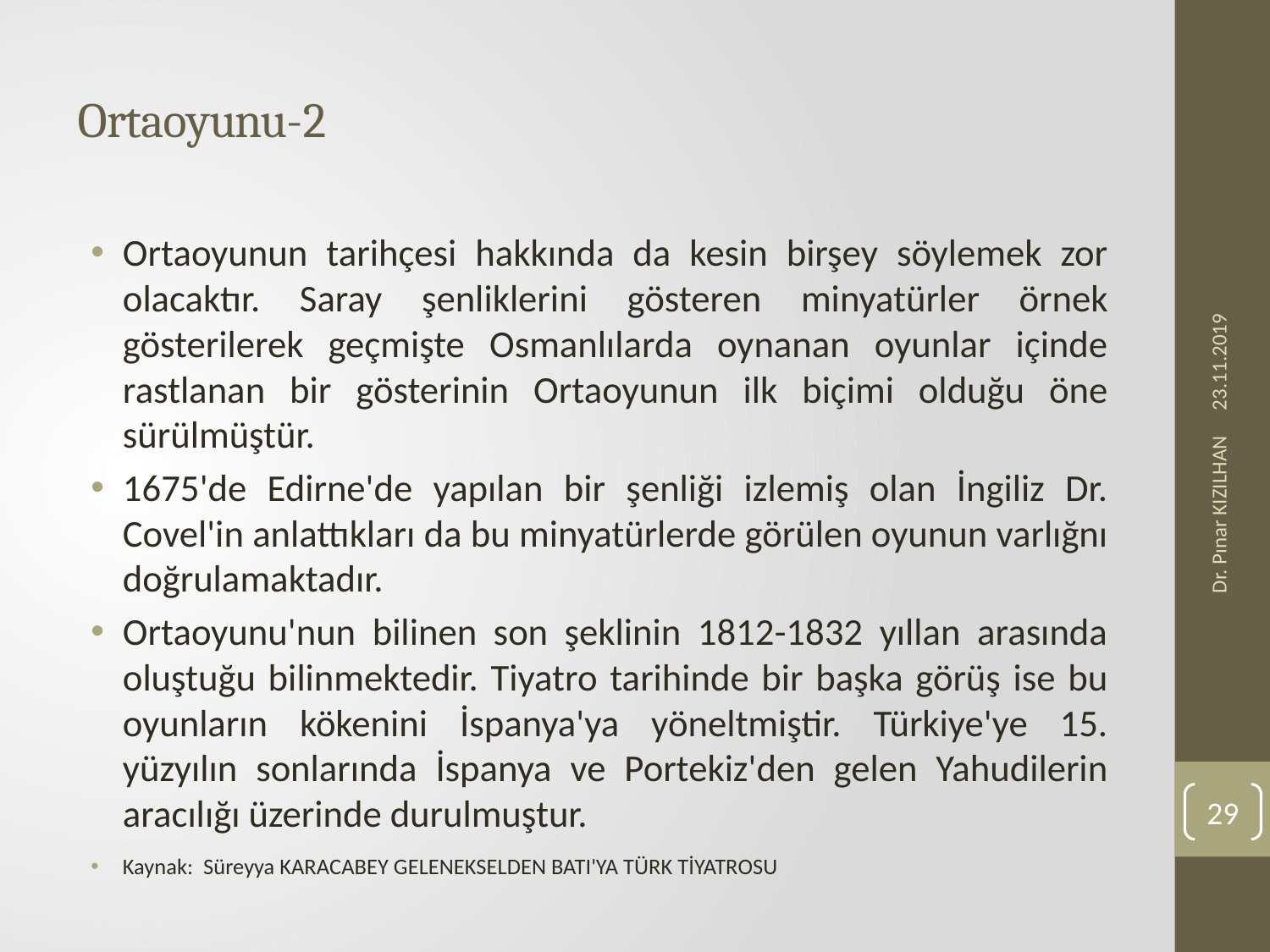

# Ortaoyunu-2
Ortaoyunun tarihçesi hakkında da kesin birşey söylemek zor olacaktır. Saray şenliklerini gösteren minyatürler örnek gösterilerek geçmişte Osmanlılarda oynanan oyunlar içinde rastlanan bir gösterinin Ortaoyunun ilk biçimi olduğu öne sürülmüştür.
1675'de Edirne'de yapılan bir şenliği izlemiş olan İngiliz Dr. Covel'in anlattıkları da bu minyatürlerde görülen oyunun varlığnı doğrulamaktadır.
Ortaoyunu'nun bilinen son şeklinin 1812-1832 yıllan arasında oluştuğu bilinmektedir. Tiyatro tarihinde bir başka görüş ise bu oyunların kökenini İspanya'ya yöneltmiştir. Türkiye'ye 15. yüzyılın sonlarında İspanya ve Portekiz'den gelen Yahudilerin aracılığı üzerinde durulmuştur.
Kaynak:  Süreyya KARACABEY GELENEKSELDEN BATI'YA TÜRK TİYATROSU

23.11.2019
Dr. Pınar KIZILHAN
29